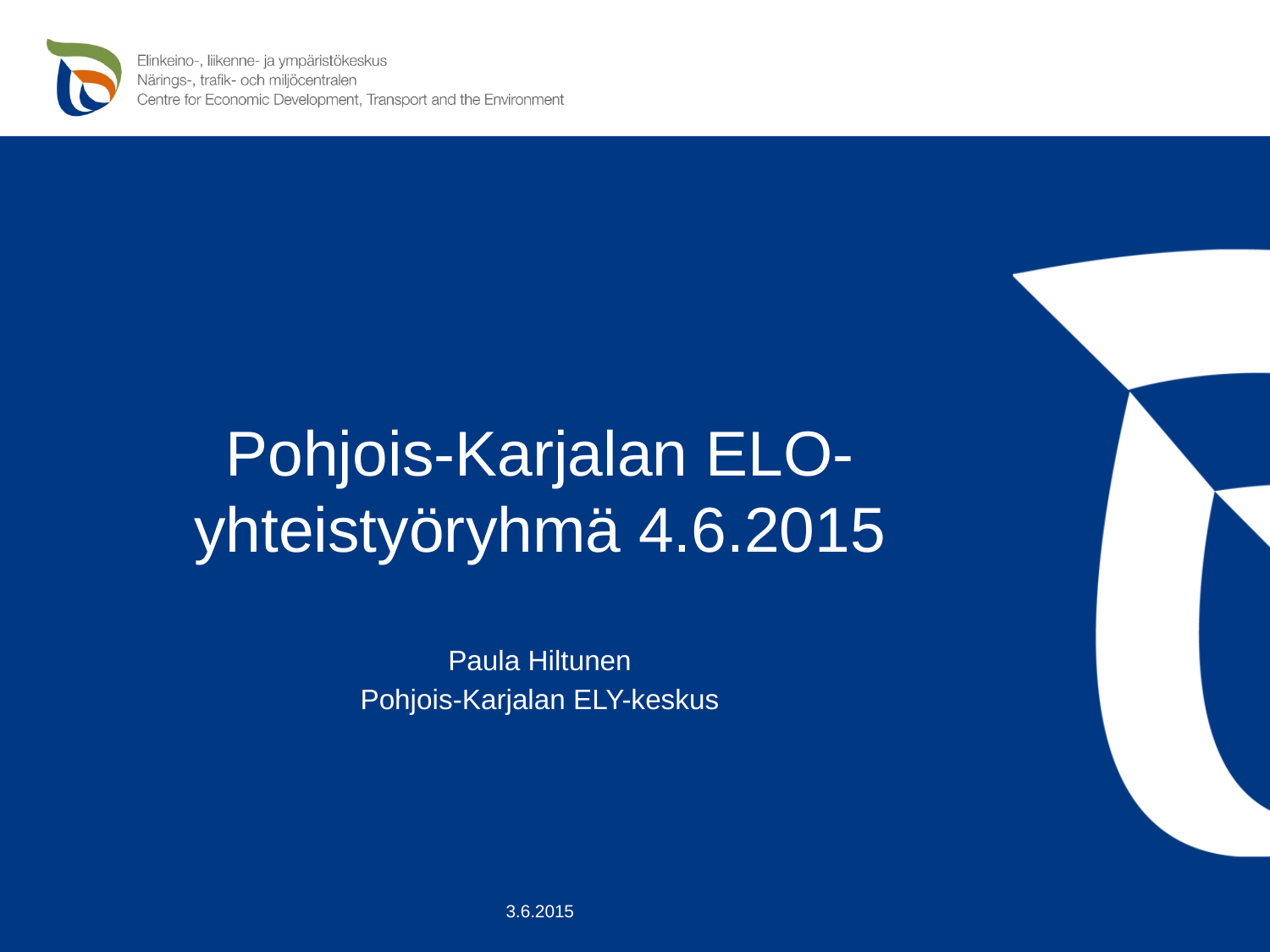

# Pohjois-Karjalan ELO-yhteistyöryhmä 4.6.2015
Paula Hiltunen
Pohjois-Karjalan ELY-keskus

3.6.2015